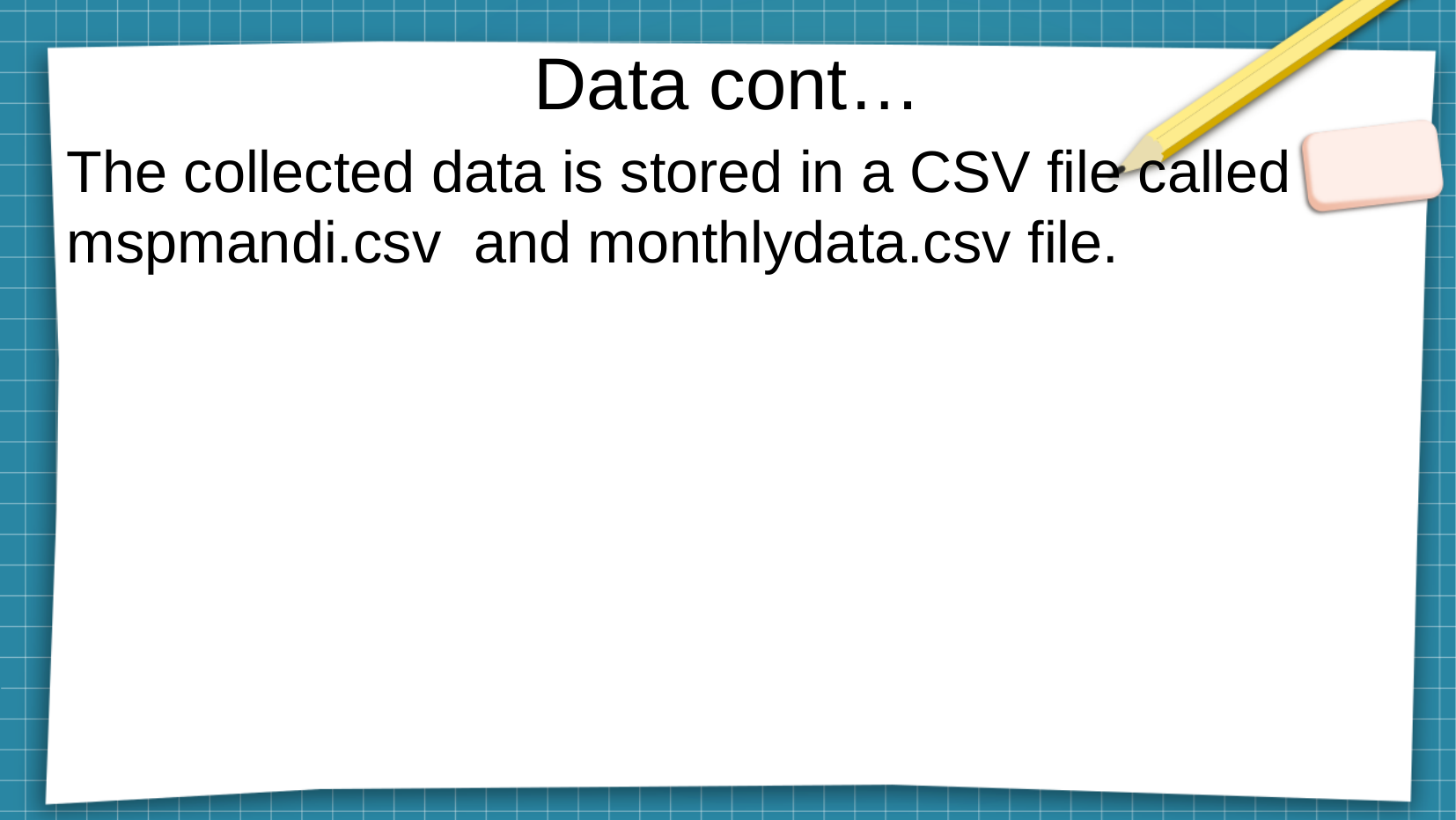

Data cont…
The collected data is stored in a CSV file called mspmandi.csv  and monthlydata.csv file.